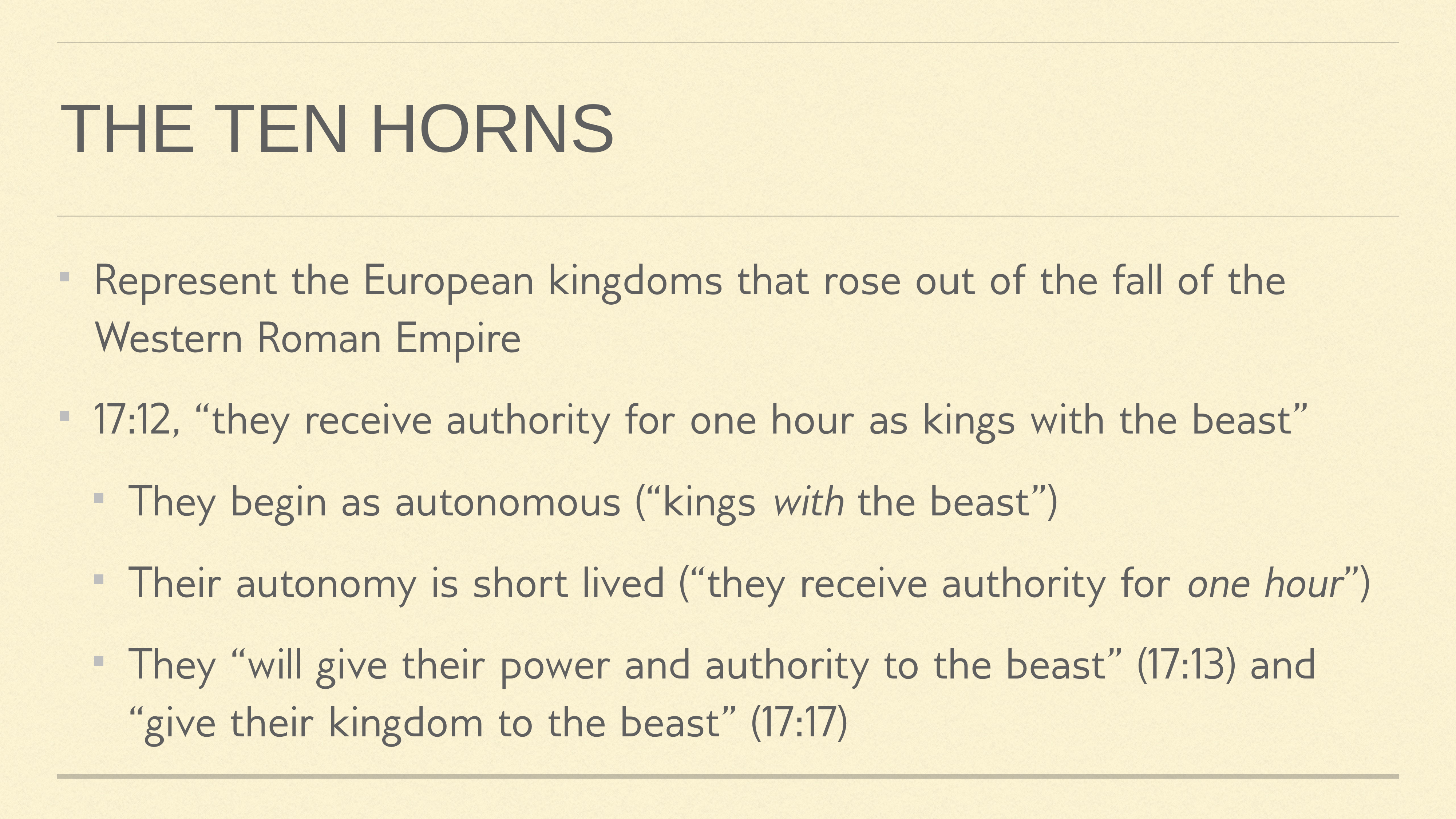

# The ten horns
Represent the European kingdoms that rose out of the fall of the Western Roman Empire
17:12, “they receive authority for one hour as kings with the beast”
They begin as autonomous (“kings with the beast”)
Their autonomy is short lived (“they receive authority for one hour”)
They “will give their power and authority to the beast” (17:13) and “give their kingdom to the beast” (17:17)